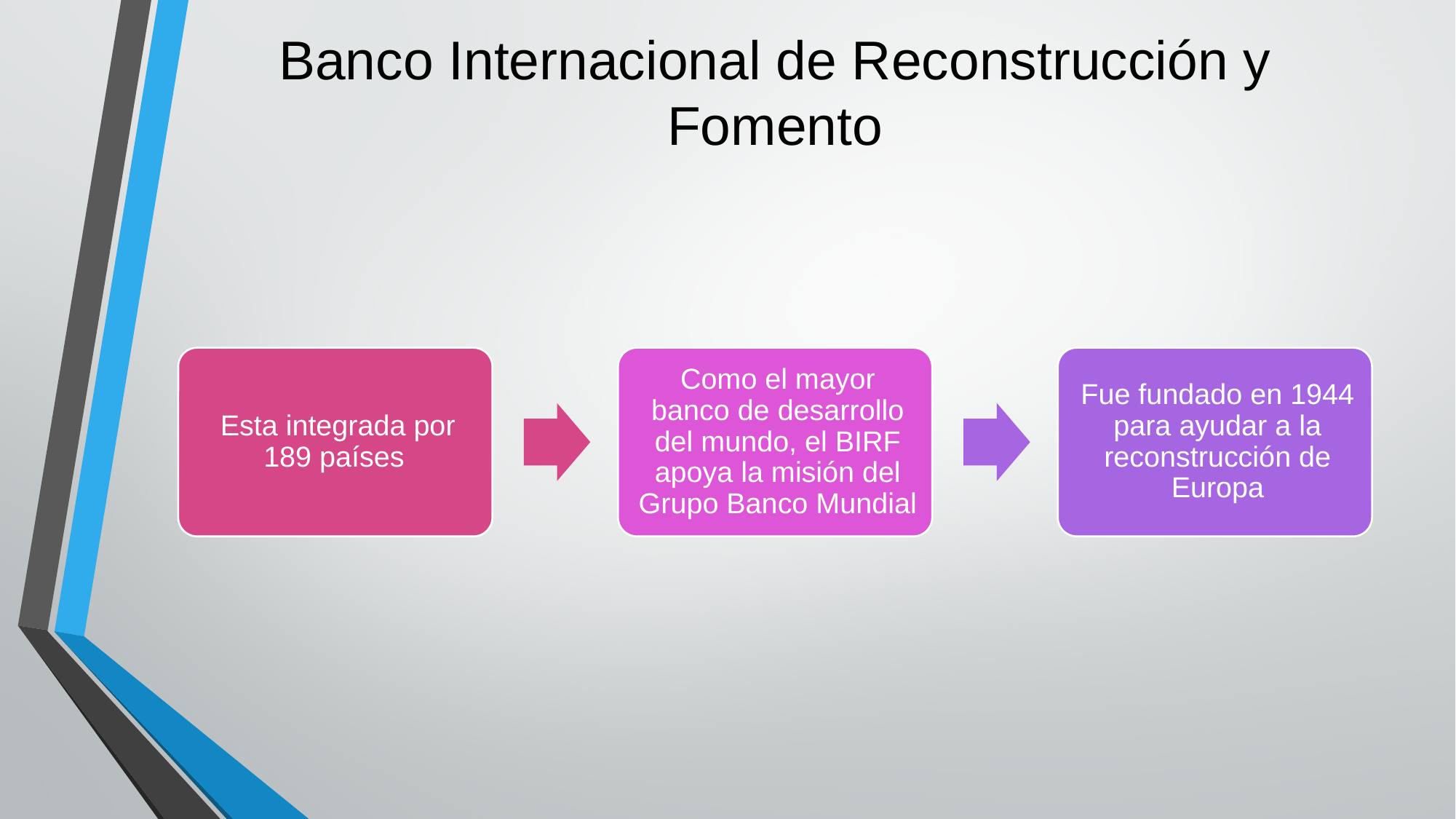

# Banco Internacional de Reconstrucción y Fomento
Esta integrada por 189 países

Como el mayor banco de desarrollo del mundo, el BIRF apoya la misión del Grupo Banco Mundial

Fue fundado en 1944 para ayudar a la reconstrucción de Europa